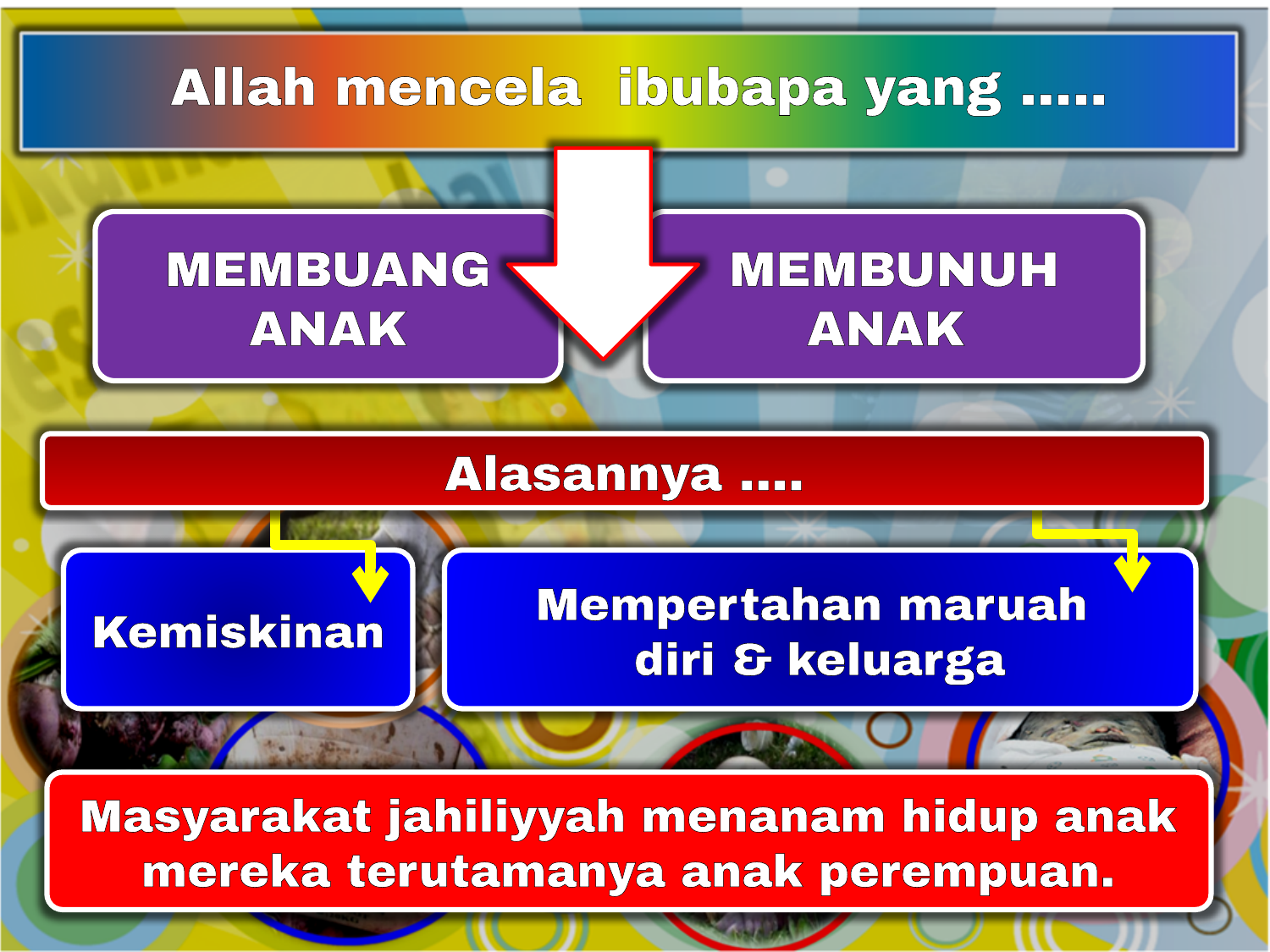

Allah mencela  ibubapa yang …..

MEMBUANG ANAK
MEMBUNUH
ANAK
Alasannya ….
Kemiskinan
Mempertahan maruah
diri & keluarga
Masyarakat jahiliyyah menanam hidup anak mereka terutamanya anak perempuan.